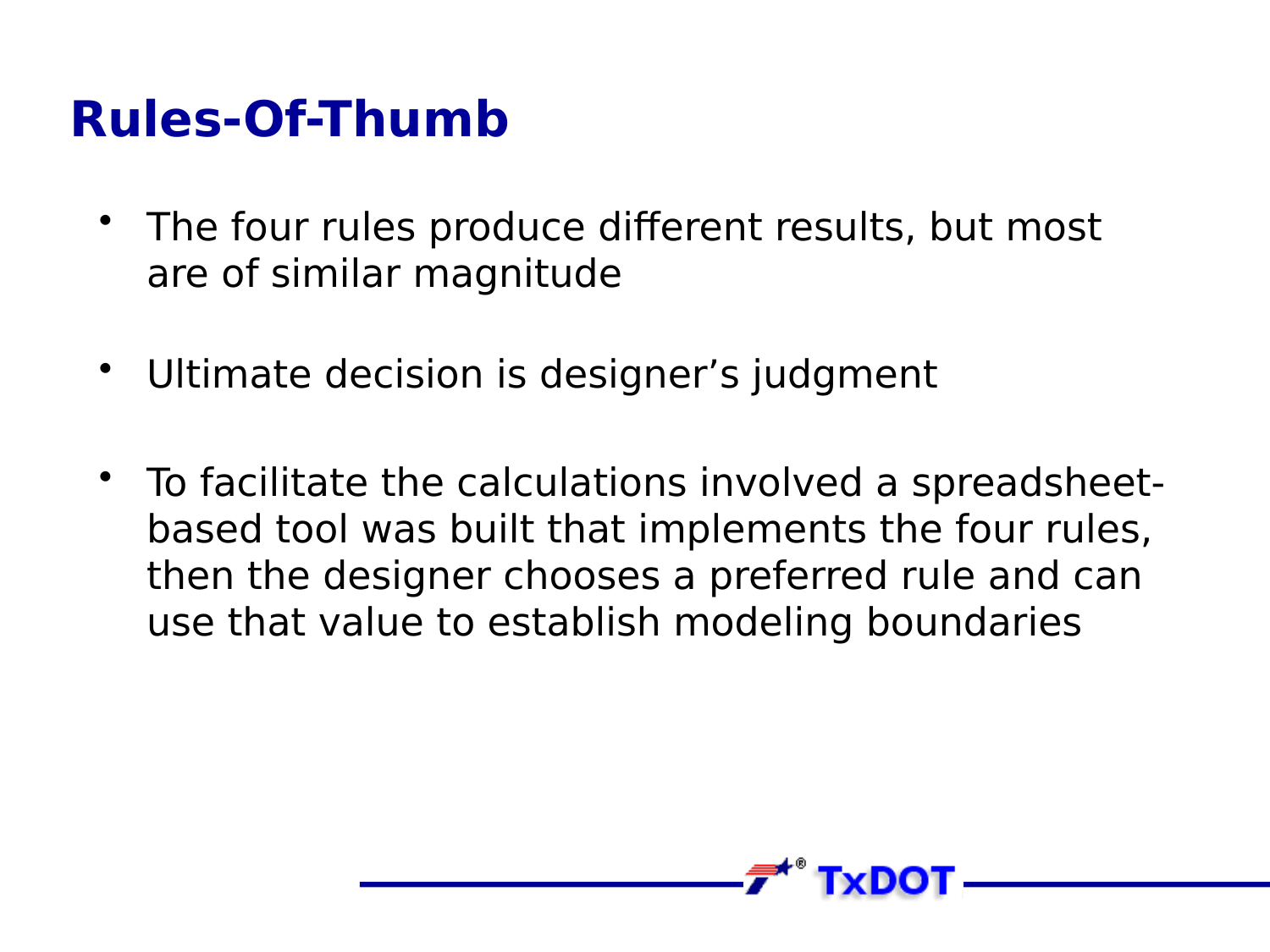

# Rules-Of-Thumb
The four rules produce different results, but most are of similar magnitude
Ultimate decision is designer’s judgment

To facilitate the calculations involved a spreadsheet-based tool was built that implements the four rules, then the designer chooses a preferred rule and can use that value to establish modeling boundaries